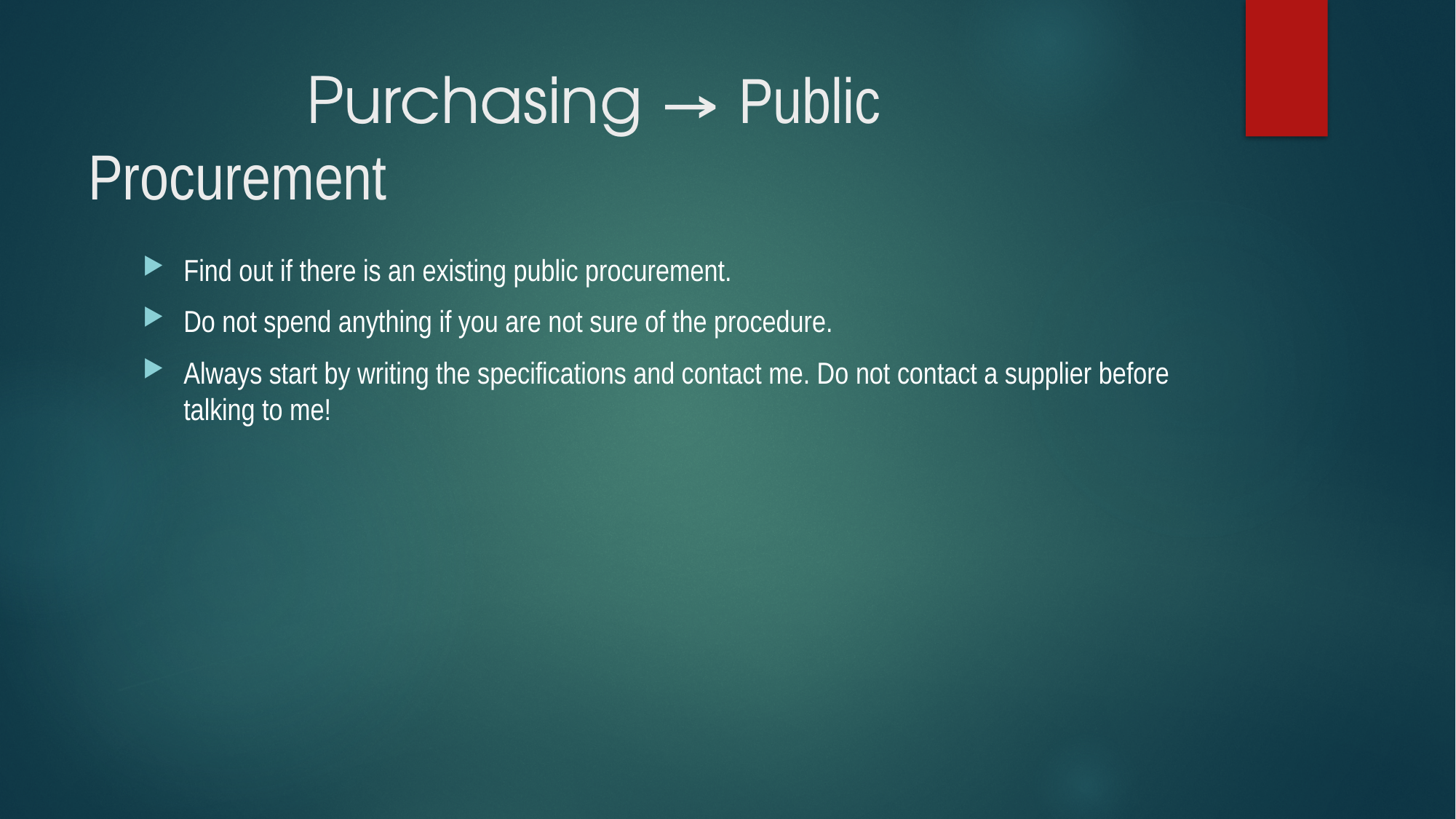

# Purchasing → Public Procurement
Find out if there is an existing public procurement.
Do not spend anything if you are not sure of the procedure.
Always start by writing the specifications and contact me. Do not contact a supplier before talking to me!